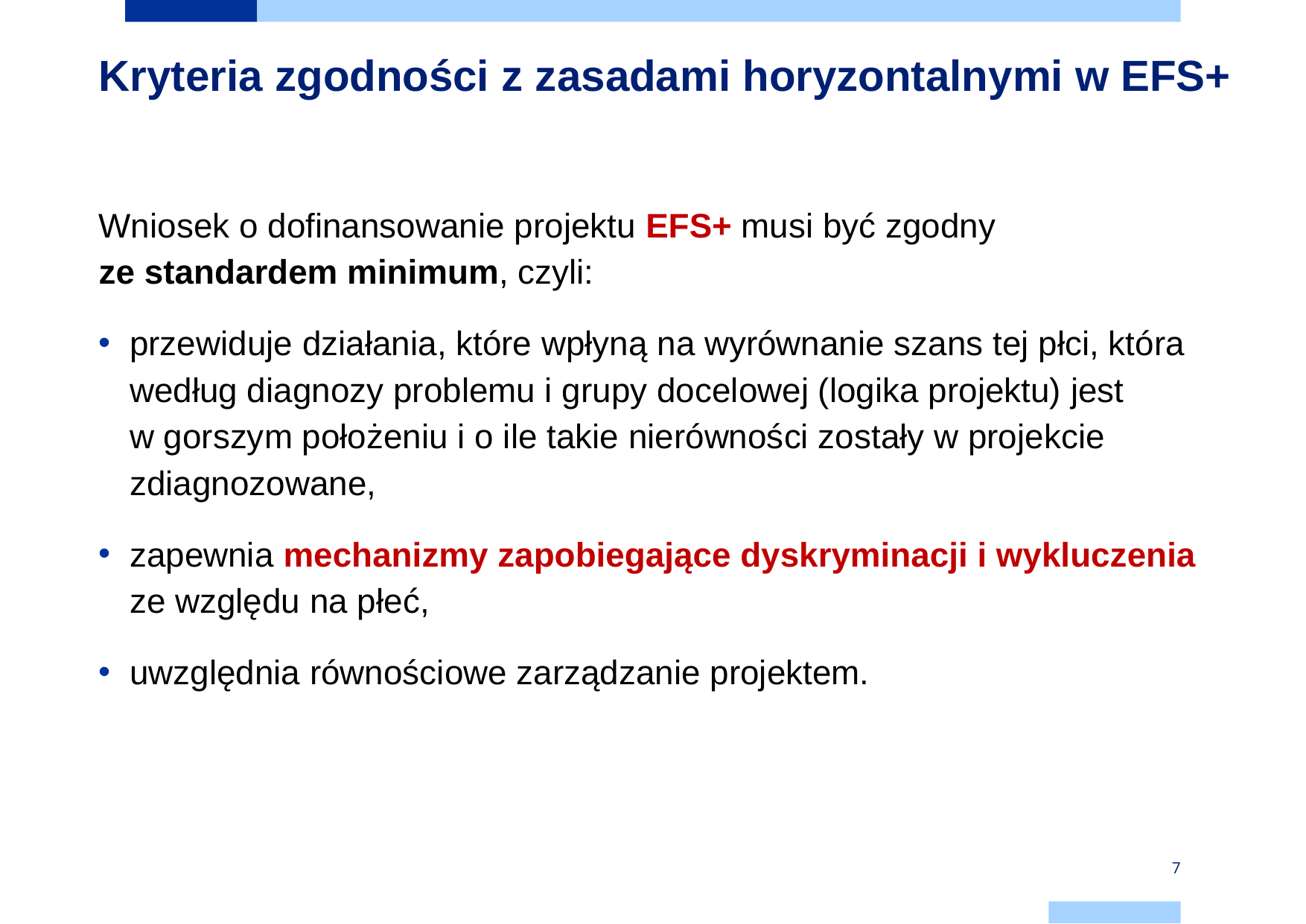

# Kryteria zgodności z zasadami horyzontalnymi w EFS+
Wniosek o dofinansowanie projektu EFS+ musi być zgodny
ze standardem minimum, czyli:
przewiduje działania, które wpłyną na wyrównanie szans tej płci, która według diagnozy problemu i grupy docelowej (logika projektu) jest
w gorszym położeniu i o ile takie nierówności zostały w projekcie zdiagnozowane,
zapewnia mechanizmy zapobiegające dyskryminacji i wykluczenia
ze względu na płeć,
uwzględnia równościowe zarządzanie projektem.
7